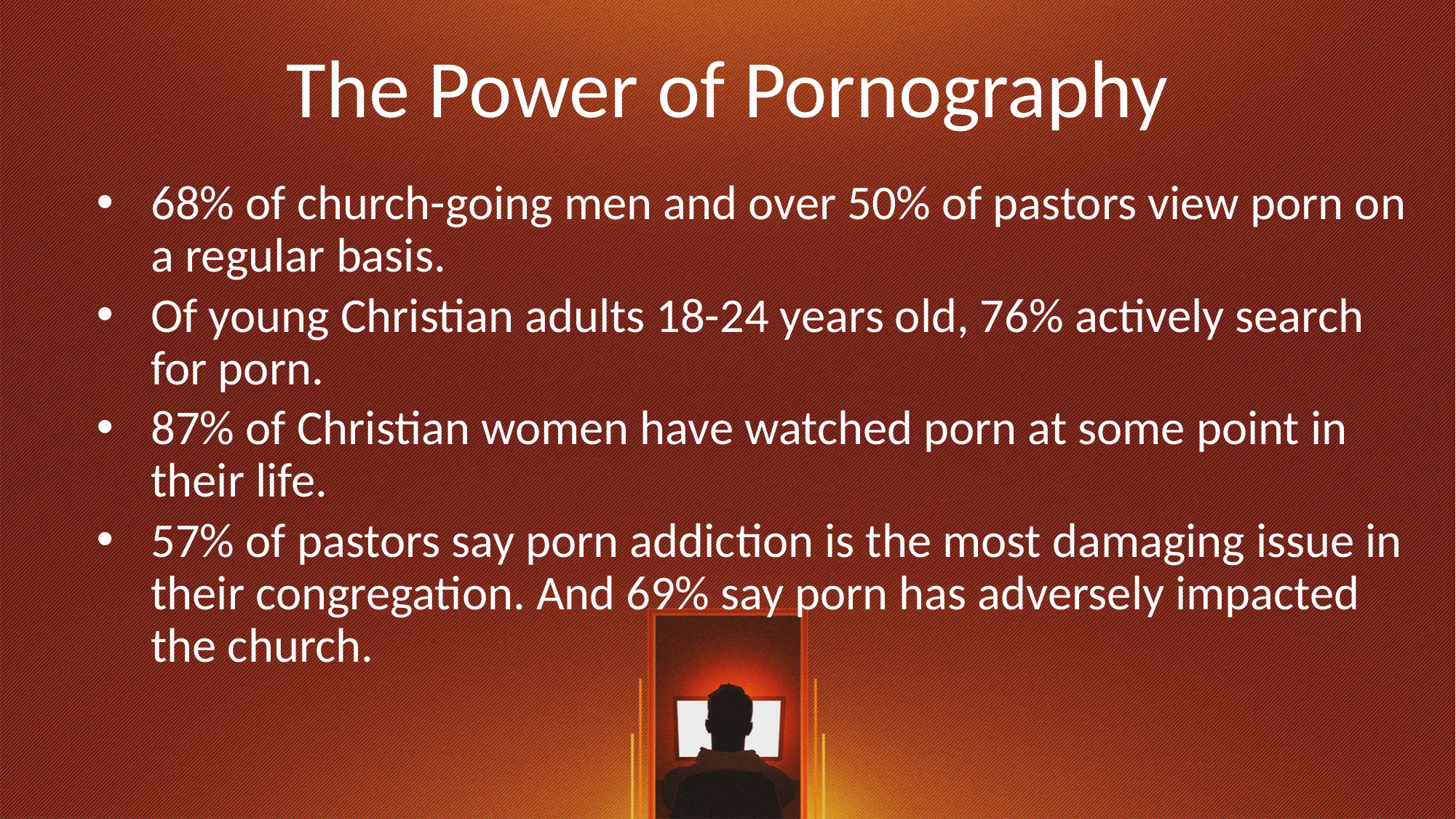

# The Power of Pornography
68% of church-going men and over 50% of pastors view porn on a regular basis.
Of young Christian adults 18-24 years old, 76% actively search for porn.
87% of Christian women have watched porn at some point in their life.
57% of pastors say porn addiction is the most damaging issue in their congregation. And 69% say porn has adversely impacted the church.